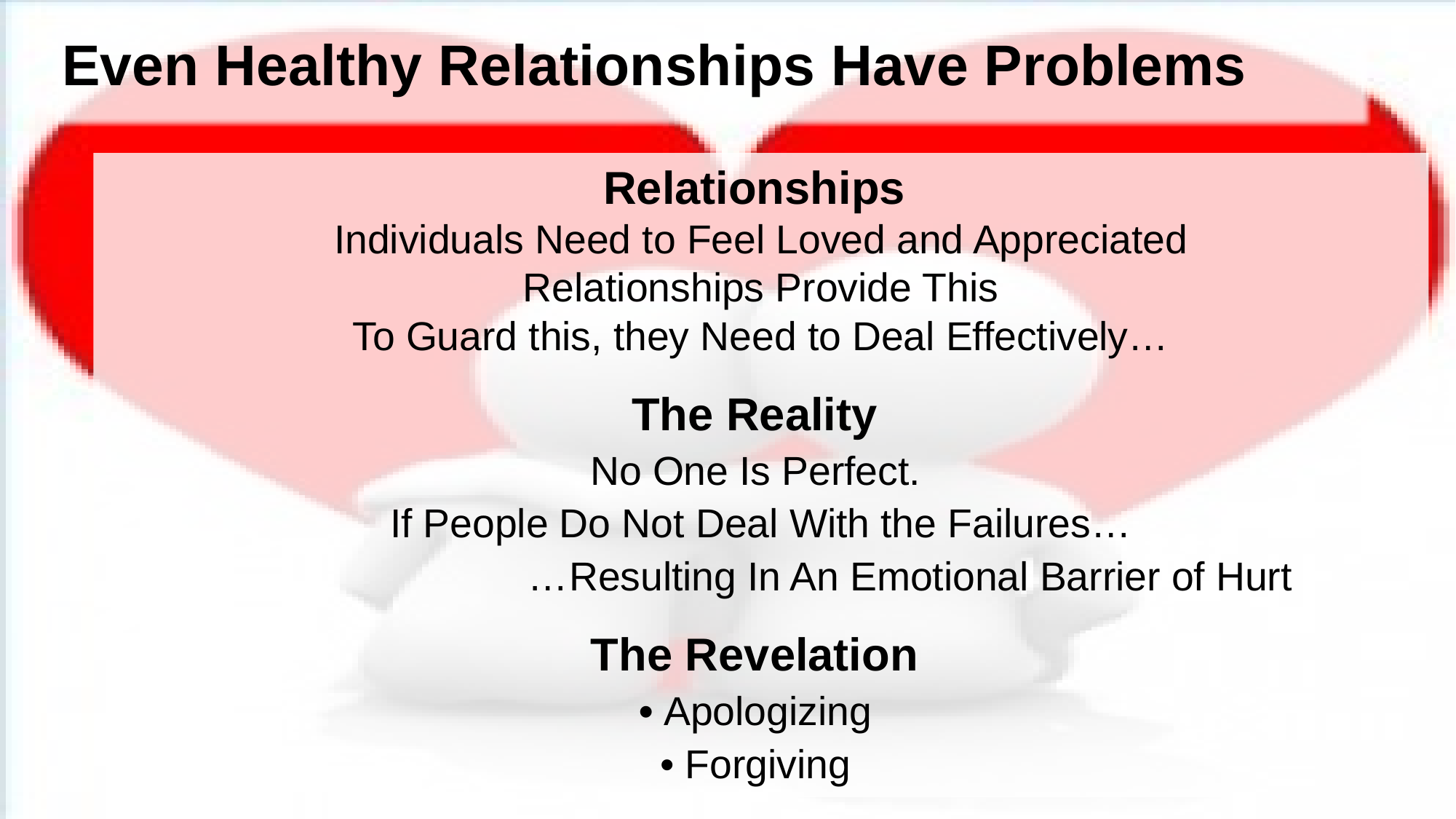

Even Healthy Relationships Have Problems
Relationships
Individuals Need to Feel Loved and Appreciated
Relationships Provide This
To Guard this, they Need to Deal Effectively…
The Reality
No One Is Perfect.
If People Do Not Deal With the Failures…
                           …Resulting In An Emotional Barrier of Hurt
The Revelation
• Apologizing
• Forgiving